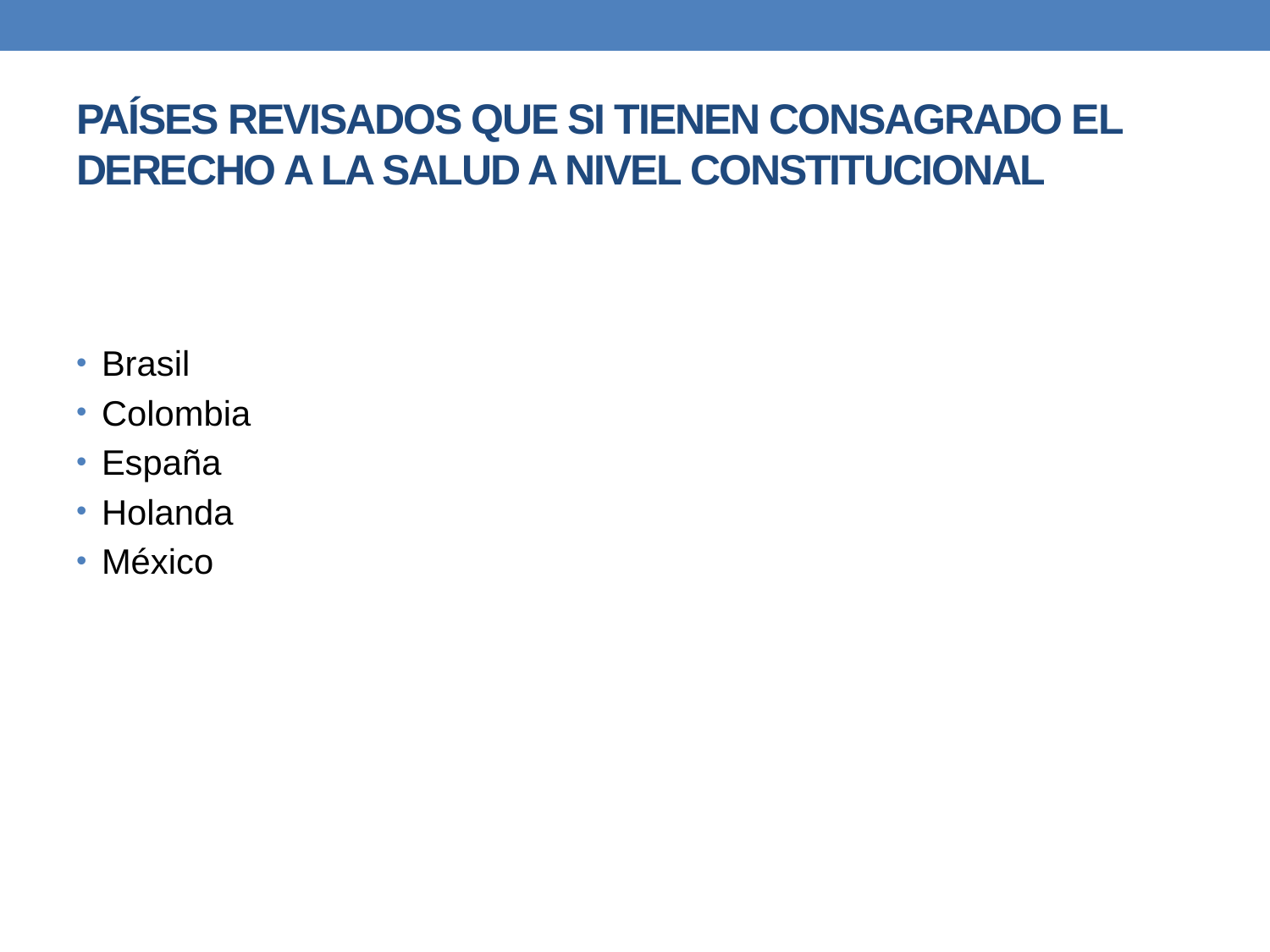

# PAÍSES REVISADOS QUE SI TIENEN CONSAGRADO EL DERECHO A LA SALUD A NIVEL CONSTITUCIONAL
Brasil
Colombia
España
Holanda
México